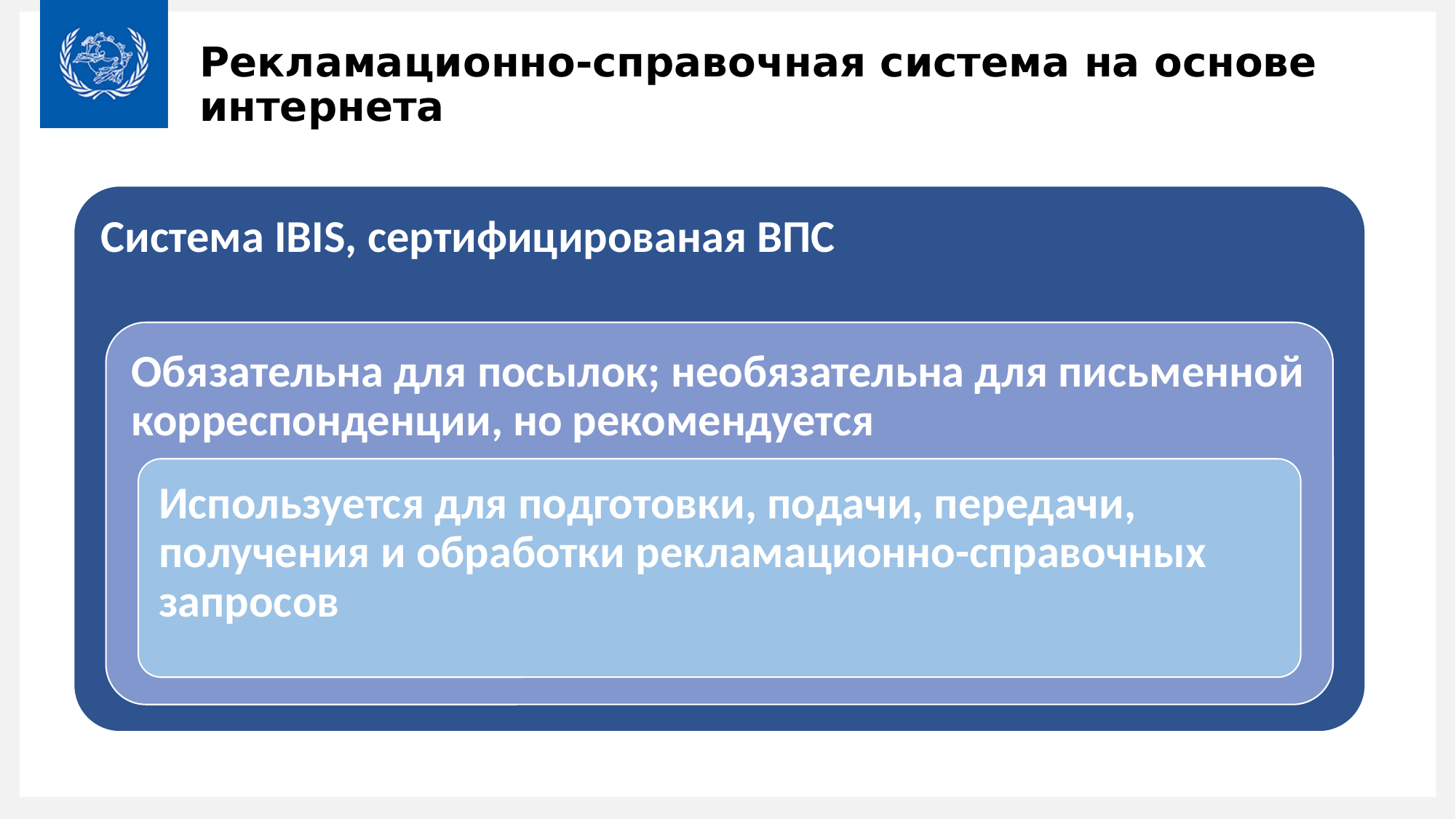

# Рекламационно-справочная система на основе интернета

Система IBIS, сертифицированая ВПС

Обязательна для посылок; неoбязательна для письменной корреспонденции, но рекомендуется

Используется для подготовки, подачи, передачи, получения и обработки рекламационно-справочных запросов